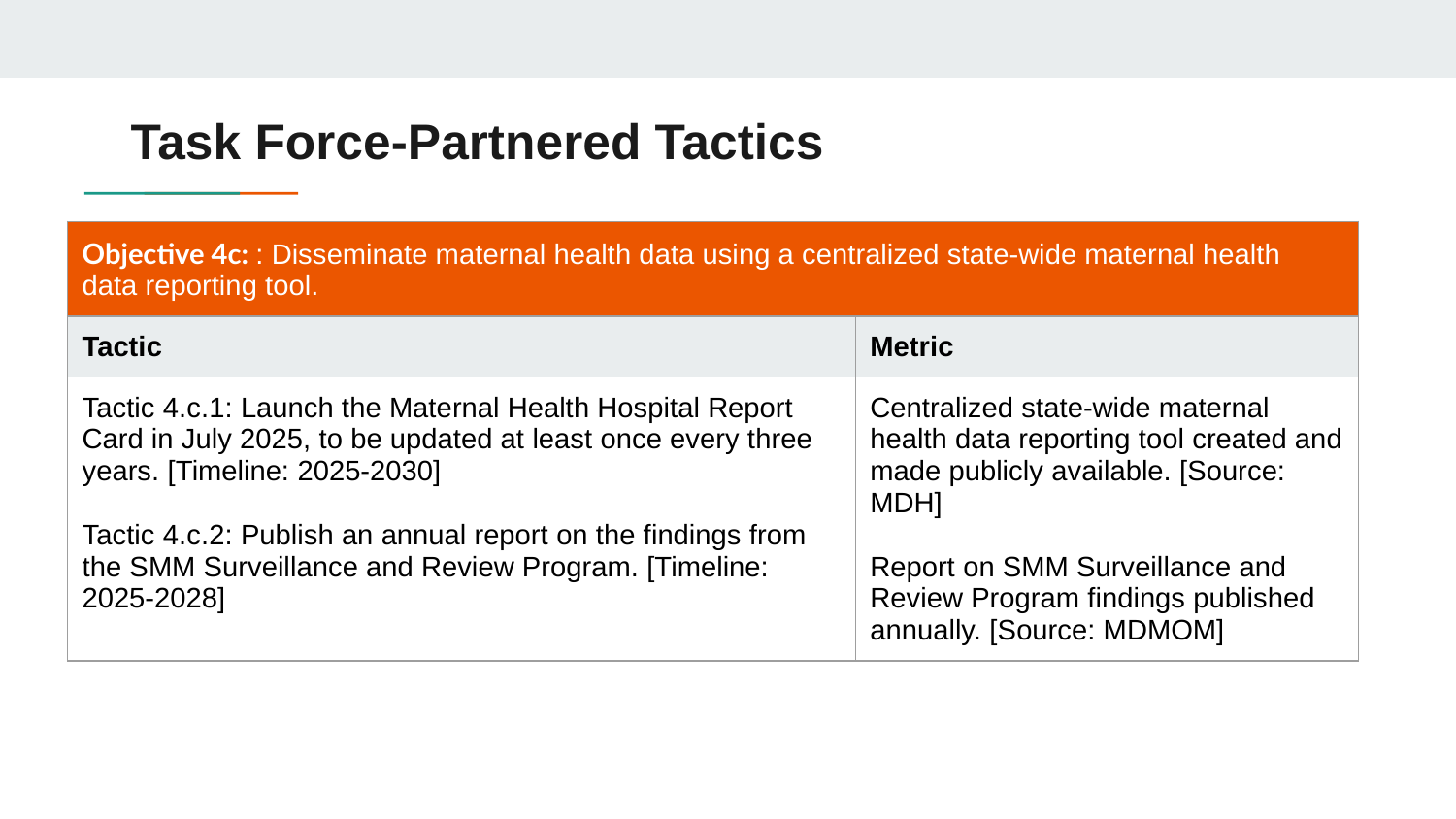

# Task Force-Partnered Tactics
| Objective 4c: : Disseminate maternal health data using a centralized state-wide maternal health data reporting tool. |  |
| --- | --- |
| Tactic | Metric |
| Tactic 4.c.1: Launch the Maternal Health Hospital Report Card in July 2025, to be updated at least once every three years. [Timeline: 2025-2030] Tactic 4.c.2: Publish an annual report on the findings from the SMM Surveillance and Review Program. [Timeline: 2025-2028] | Centralized state-wide maternal health data reporting tool created and made publicly available. [Source: MDH] Report on SMM Surveillance and Review Program findings published annually. [Source: MDMOM] |